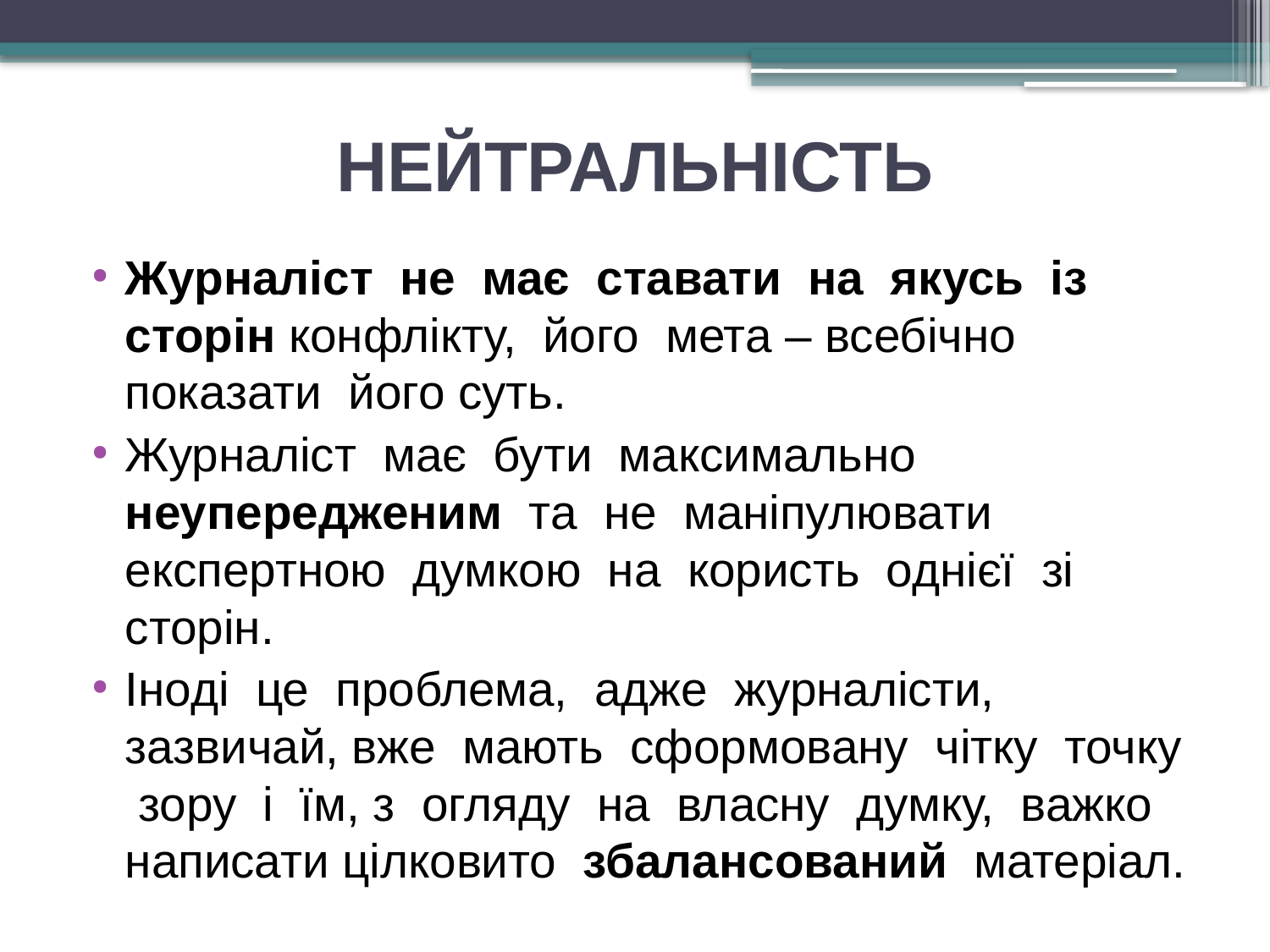

# НЕЙТРАЛЬНІСТЬ

Журналіст  не  має  ставати  на  якусь  із  сторін конфлікту,  його  мета – всебічно  показати  його суть.
Журналіст  має  бути  максимально неупередженим  та  не  маніпулювати експертною  думкою  на  користь  однієї  зі сторін.
Іноді  це  проблема,  адже  журналісти,  зазвичай, вже  мають  сформовану  чітку  точку  зору  і  їм, з  огляду  на  власну  думку,  важко  написати цілковито  збалансований  матеріал.